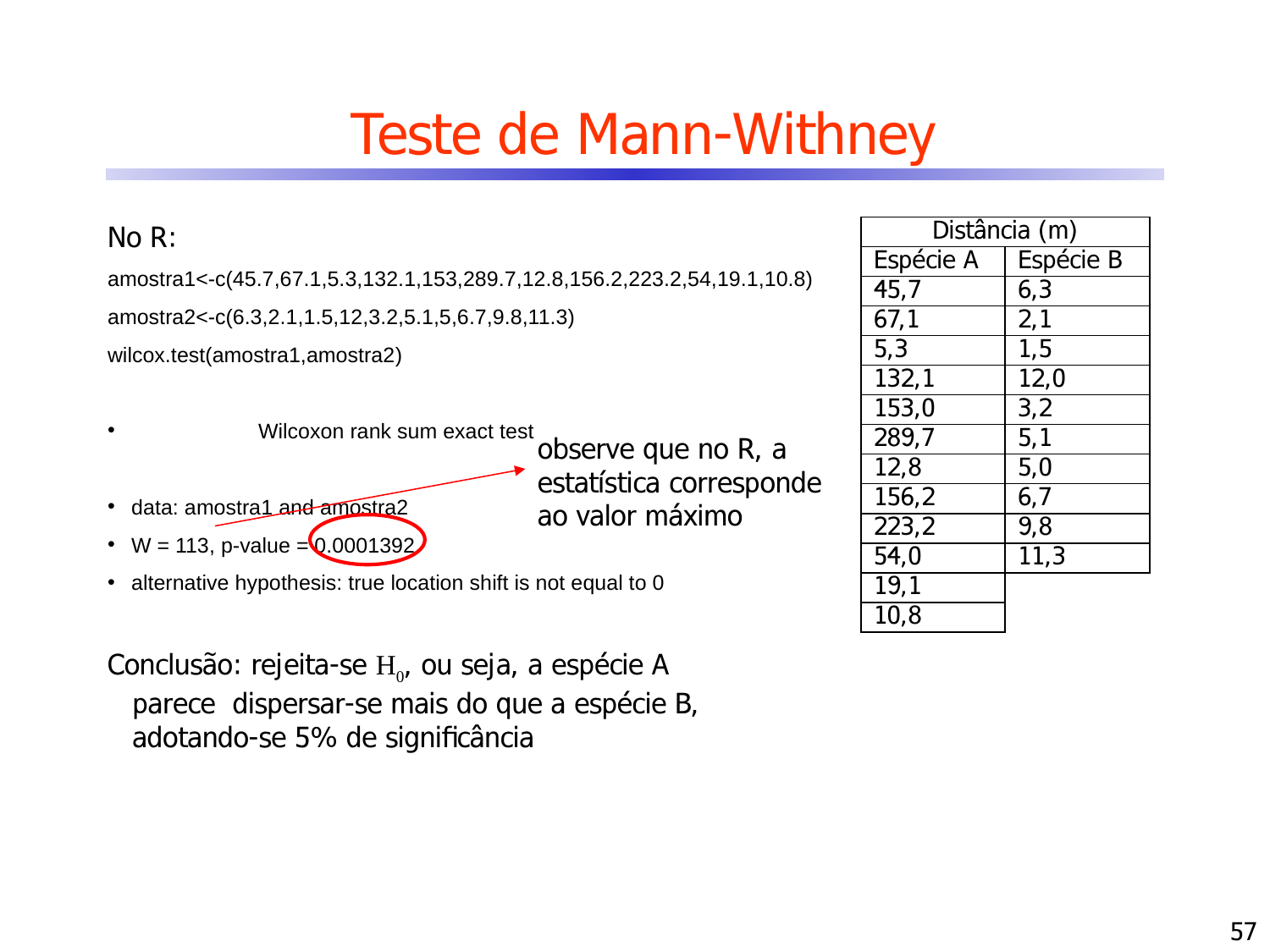

# Teste de Mann-Withney
No R:
amostra1<-c(45.7,67.1,5.3,132.1,153,289.7,12.8,156.2,223.2,54,19.1,10.8)
amostra2<-c(6.3,2.1,1.5,12,3.2,5.1,5,6.7,9.8,11.3)
wilcox.test(amostra1,amostra2)

	Wilcoxon rank sum exact test

data: amostra1 and amostra2
W = 113, p-value = 0.0001392
alternative hypothesis: true location shift is not equal to 0
| Distância (m) |  |
| --- | --- |
| Espécie A | Espécie B |
| 45,7 | 6,3 |
| 67,1 | 2,1 |
| 5,3 | 1,5 |
| 132,1 | 12,0 |
| 153,0 | 3,2 |
| 289,7 | 5,1 |
| 12,8 | 5,0 |
| 156,2 | 6,7 |
| 223,2 | 9,8 |
| 54,0 | 11,3 |
| 19,1 |  |
| 10,8 |  |
observe que no R, a estatística corresponde ao valor máximo

Conclusão: rejeita-se H0, ou seja, a espécie A parece  dispersar-se mais do que a espécie B, adotando-se 5% de significância
57